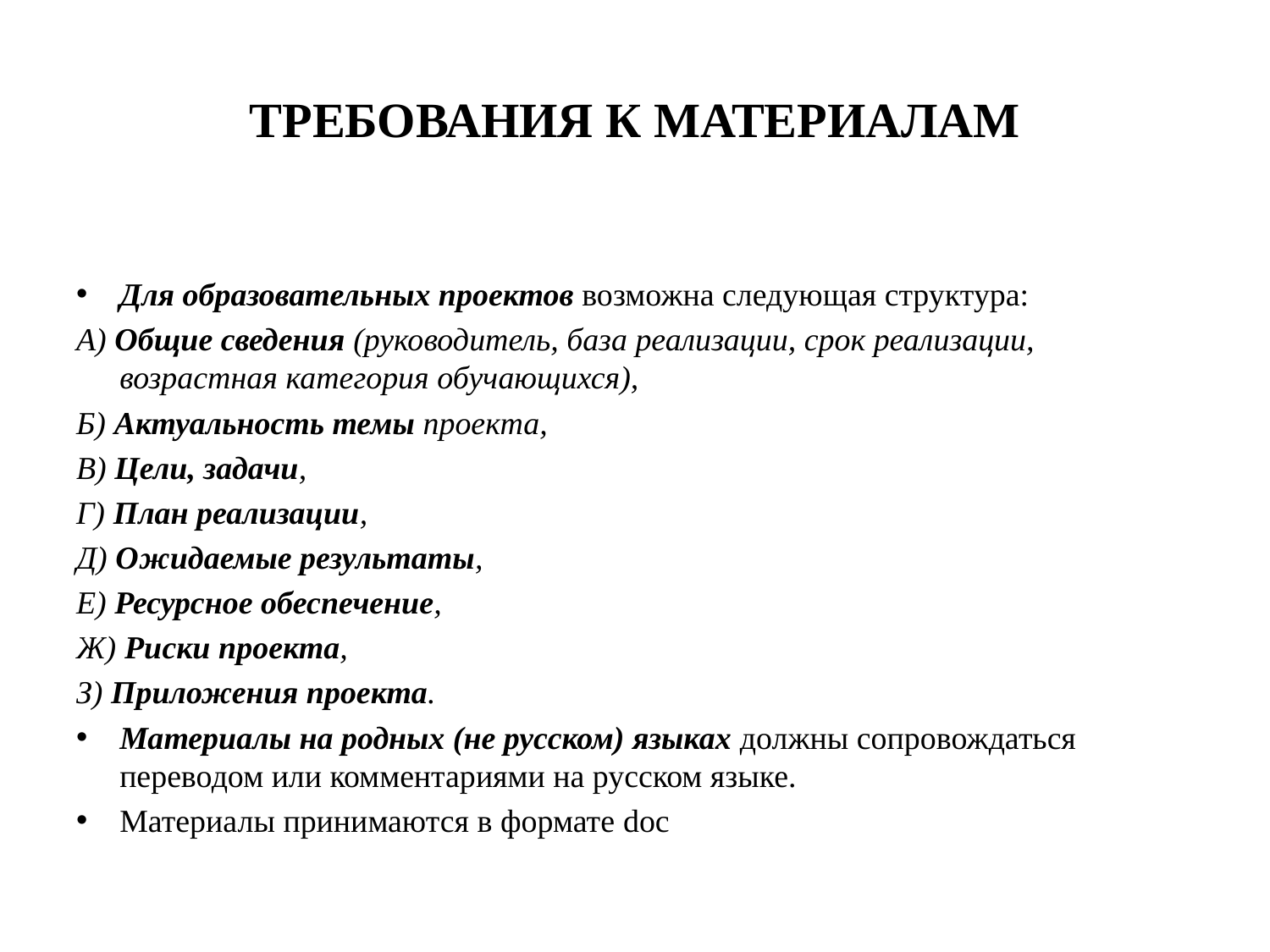

# ТРЕБОВАНИЯ К МАТЕРИАЛАМ

Для образовательных проектов возможна следующая структура:
А) Общие сведения (руководитель, база реализации, срок реализации, возрастная категория обучающихся),
Б) Актуальность темы проекта,
В) Цели, задачи,
Г) План реализации,
Д) Ожидаемые результаты,
Е) Ресурсное обеспечение,
Ж) Риски проекта,
З) Приложения проекта.
Материалы на родных (не русском) языках должны сопровождаться переводом или комментариями на русском языке.
Материалы принимаются в формате doc